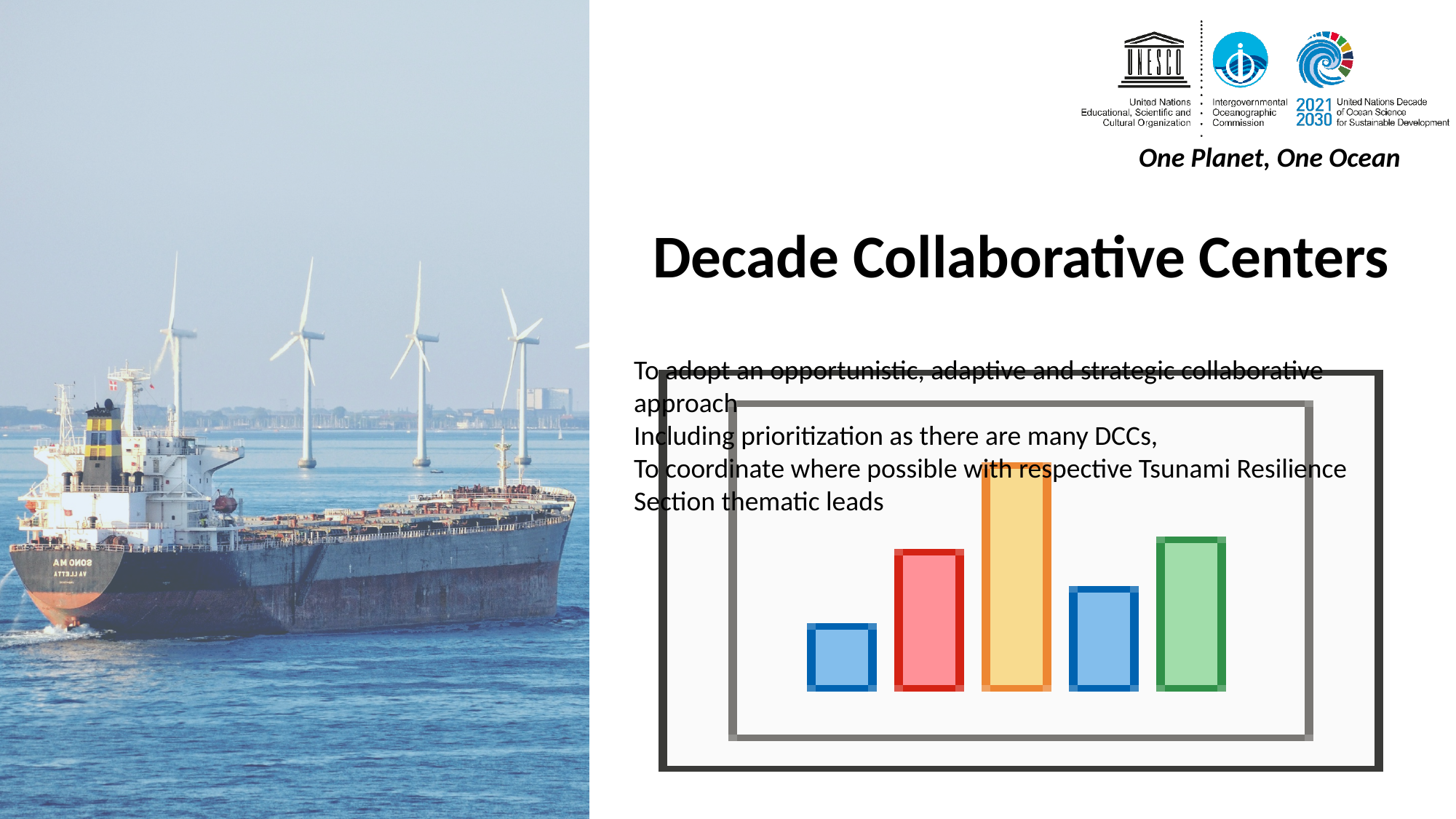

Decade Collaborative Centers
To adopt an opportunistic, adaptive and strategic collaborative approach
Including prioritization as there are many DCCs,
To coordinate where possible with respective Tsunami Resilience Section thematic leads